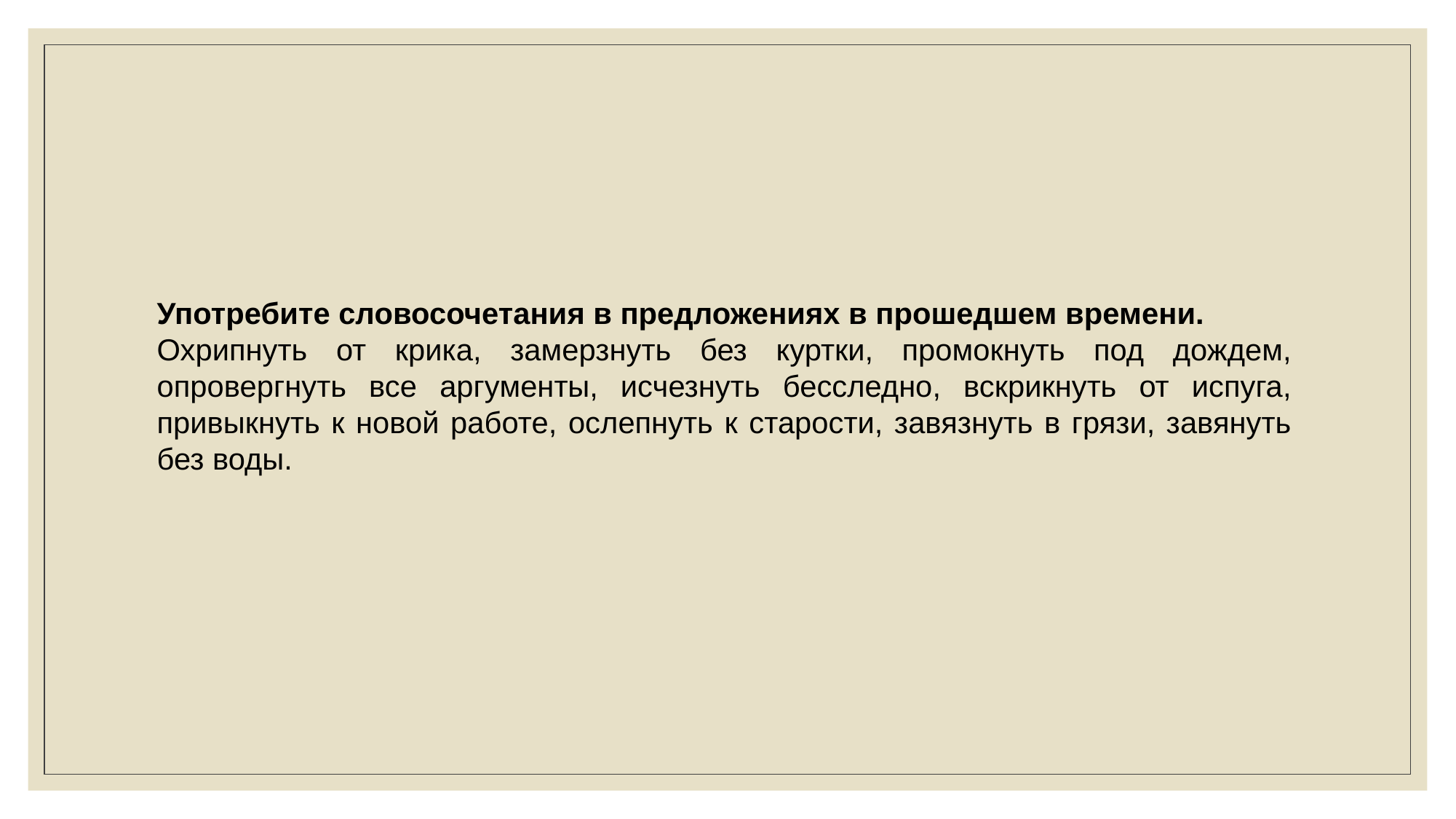

Употребите словосочетания в предложениях в прошедшем времени.
Охрипнуть от крика, замерзнуть без куртки, промокнуть под дождем, опровергнуть все аргументы, исчезнуть бесследно, вскрикнуть от испуга, привыкнуть к новой работе, ослепнуть к старости, завязнуть в грязи, завянуть без воды.